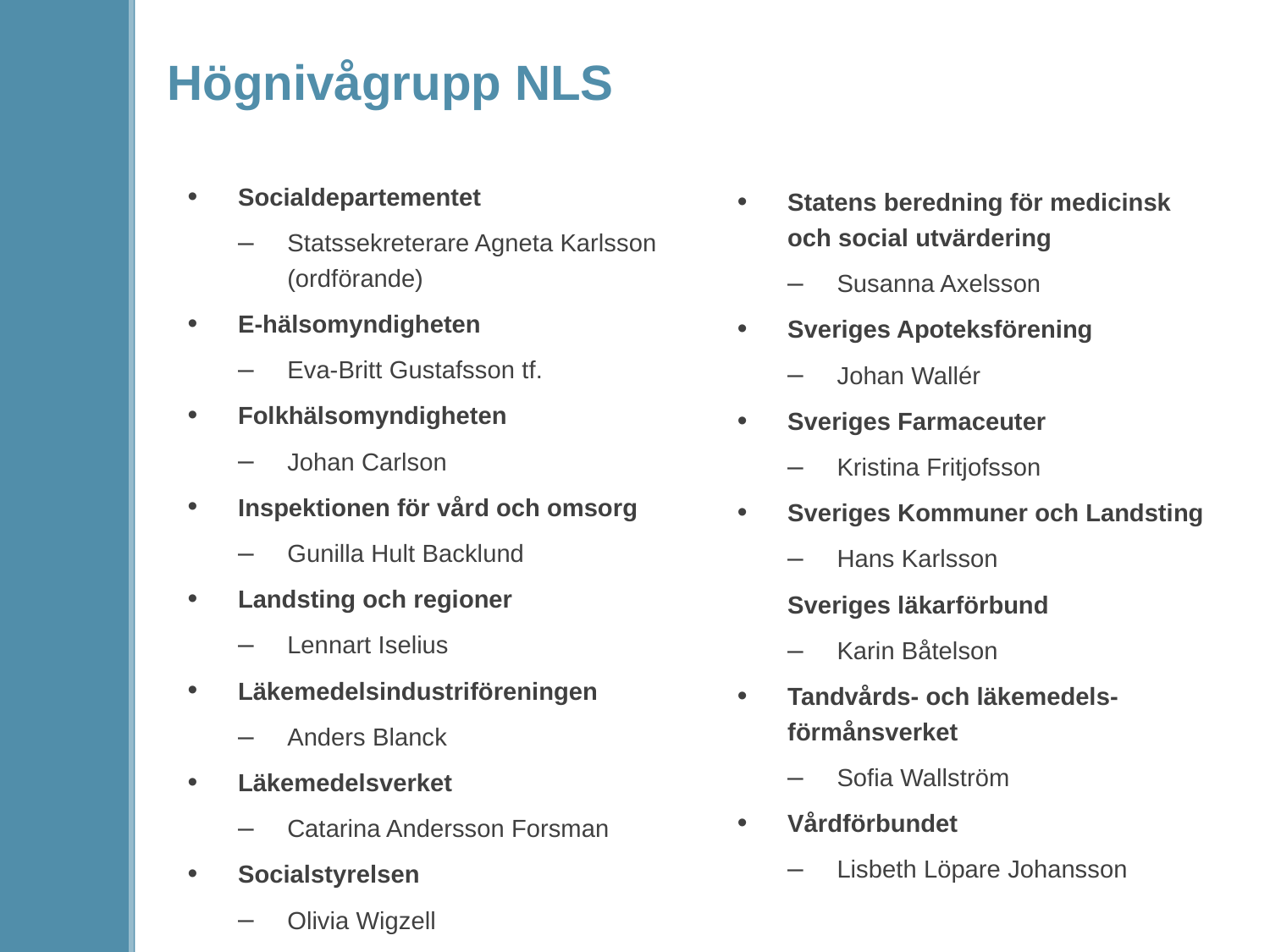

# Högnivågrupp NLS

Statens beredning för medicinsk
och social utvärdering
Susanna Axelsson
Sveriges Apoteksförening
Johan Wallér
Sveriges Farmaceuter
Kristina Fritjofsson
Sveriges Kommuner och Landsting
Hans Karlsson
Sveriges läkarförbund
Karin Båtelson
Tandvårds- och läkemedels-
förmånsverket
Sofia Wallström
Vårdförbundet
Lisbeth Löpare Johansson

Socialdepartementet
Statssekreterare Agneta Karlsson
(ordförande)
E-hälsomyndigheten
Eva-Britt Gustafsson tf.
Folkhälsomyndigheten
Johan Carlson
Inspektionen för vård och omsorg
Gunilla Hult Backlund
Landsting och regioner
Lennart Iselius
Läkemedelsindustriföreningen
Anders Blanck
Läkemedelsverket
Catarina Andersson Forsman
Socialstyrelsen
Olivia Wigzell